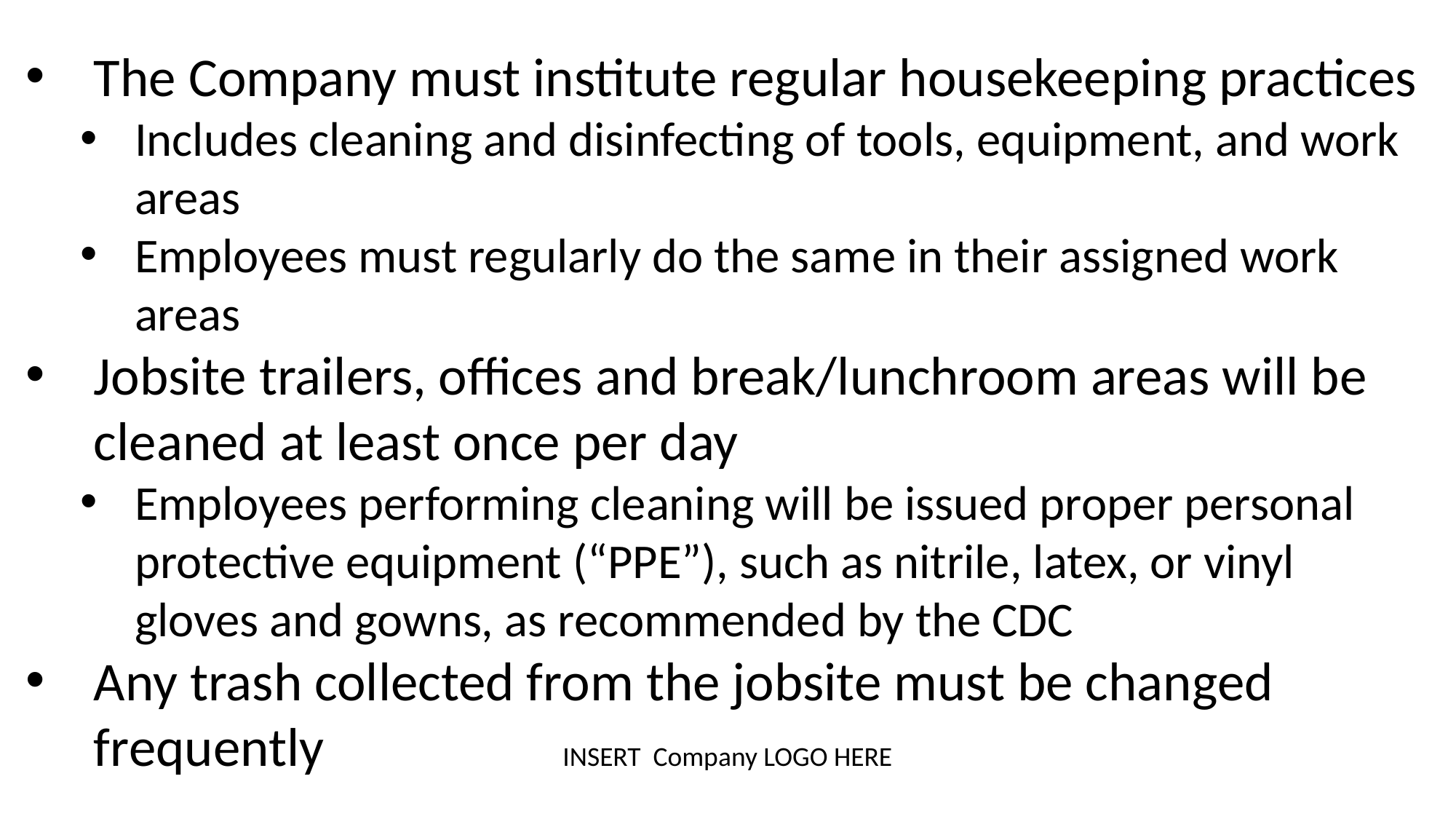

The Company must institute regular housekeeping practices
Includes cleaning and disinfecting of tools, equipment, and work areas
Employees must regularly do the same in their assigned work areas
Jobsite trailers, offices and break/lunchroom areas will be cleaned at least once per day
Employees performing cleaning will be issued proper personal protective equipment (“PPE”), such as nitrile, latex, or vinyl gloves and gowns, as recommended by the CDC
Any trash collected from the jobsite must be changed frequently

INSERT  Company LOGO HERE